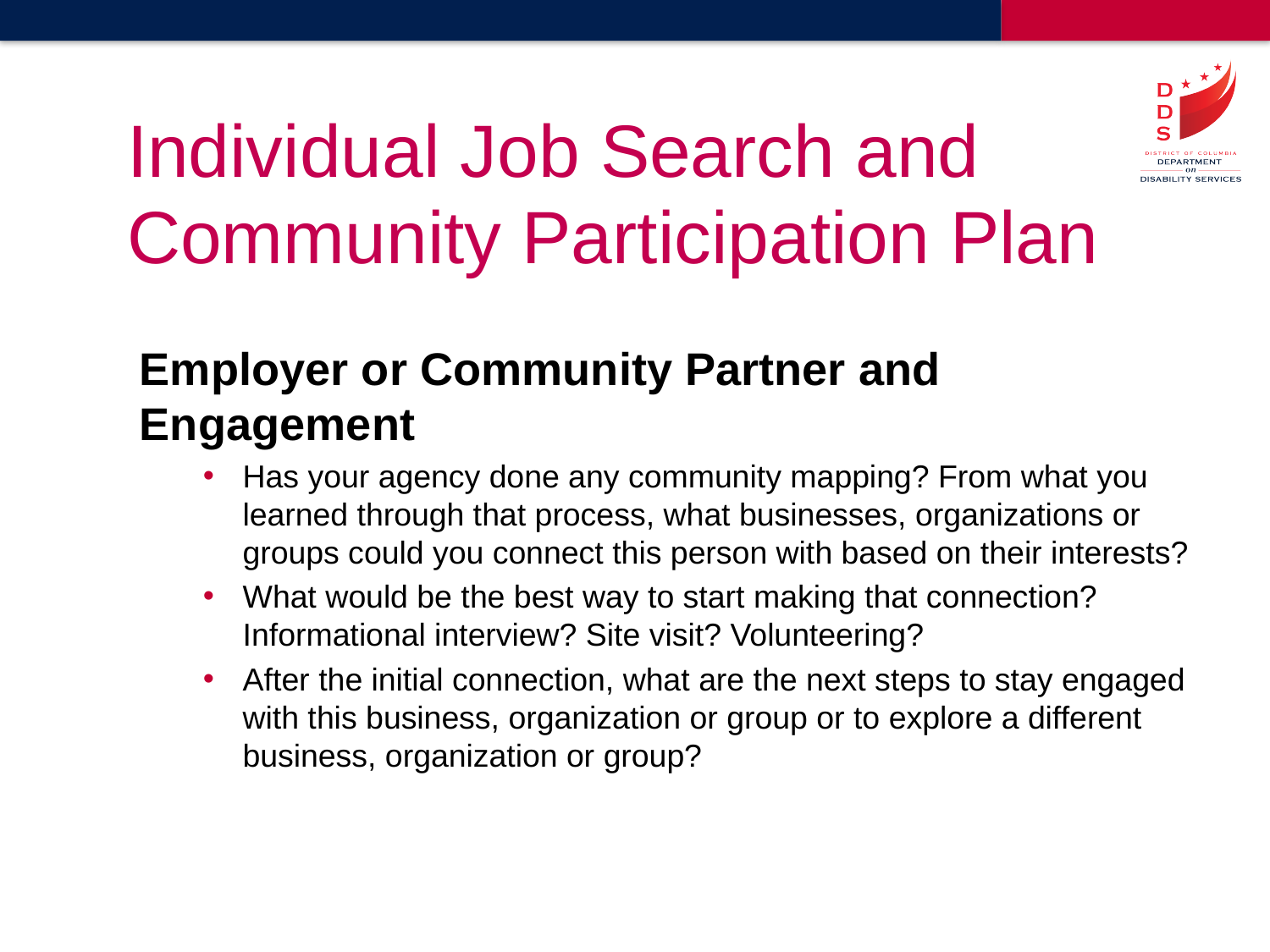

# Individual Job Search and Community Participation Plan
Employer or Community Partner and Engagement
Has your agency done any community mapping? From what you learned through that process, what businesses, organizations or groups could you connect this person with based on their interests?
What would be the best way to start making that connection? Informational interview? Site visit? Volunteering?
After the initial connection, what are the next steps to stay engaged with this business, organization or group or to explore a different business, organization or group?